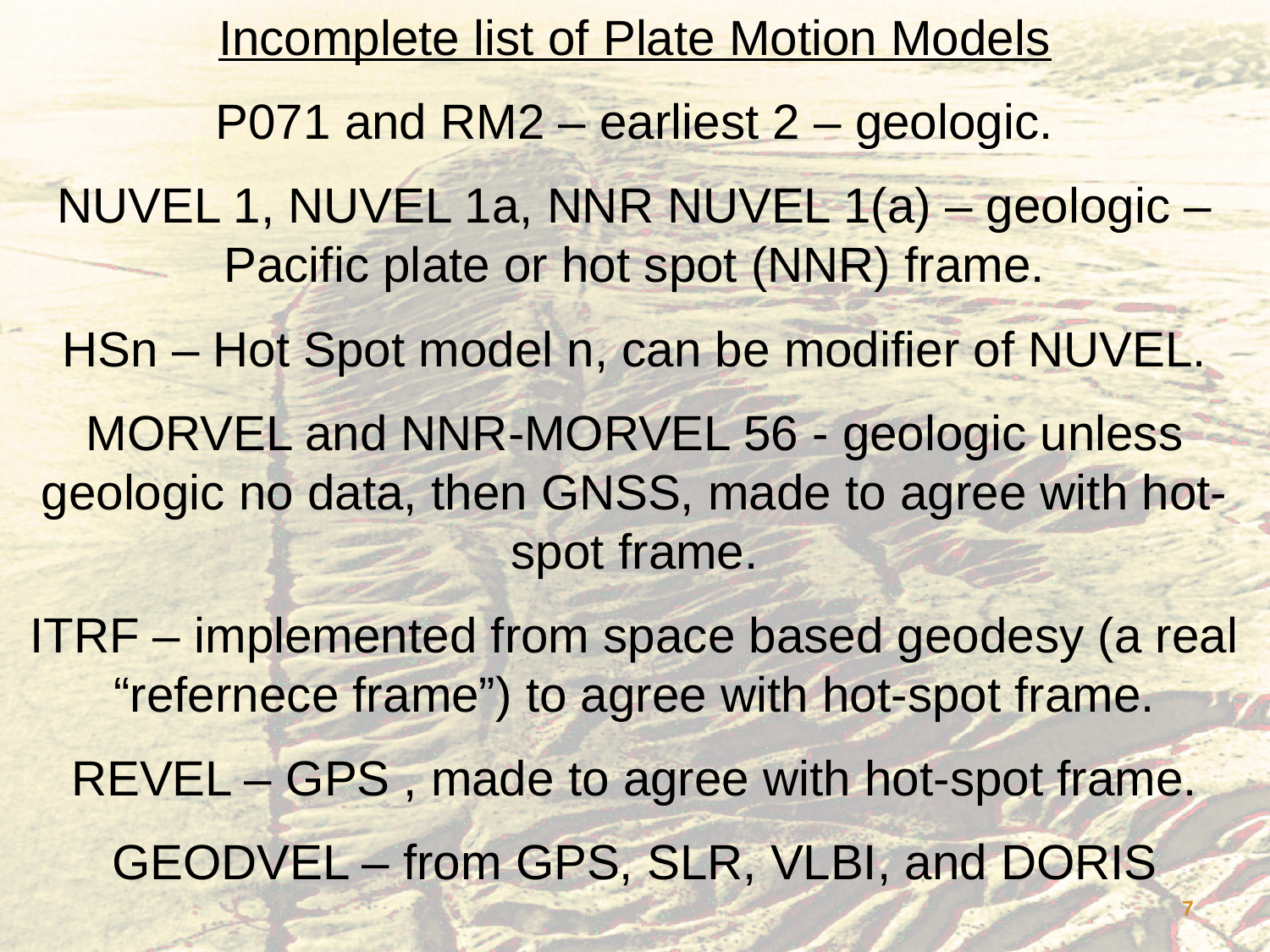

Incomplete list of Plate Motion Models
P071 and RM2 – earliest 2 – geologic.
NUVEL 1, NUVEL 1a, NNR NUVEL 1(a) – geologic – Pacific plate or hot spot (NNR) frame.
HSn – Hot Spot model n, can be modifier of NUVEL.
MORVEL and NNR-MORVEL 56 - geologic unless geologic no data, then GNSS, made to agree with hot-spot frame.
ITRF – implemented from space based geodesy (a real “refernece frame”) to agree with hot-spot frame.
REVEL – GPS , made to agree with hot-spot frame.
GEODVEL – from GPS, SLR, VLBI, and DORIS
7